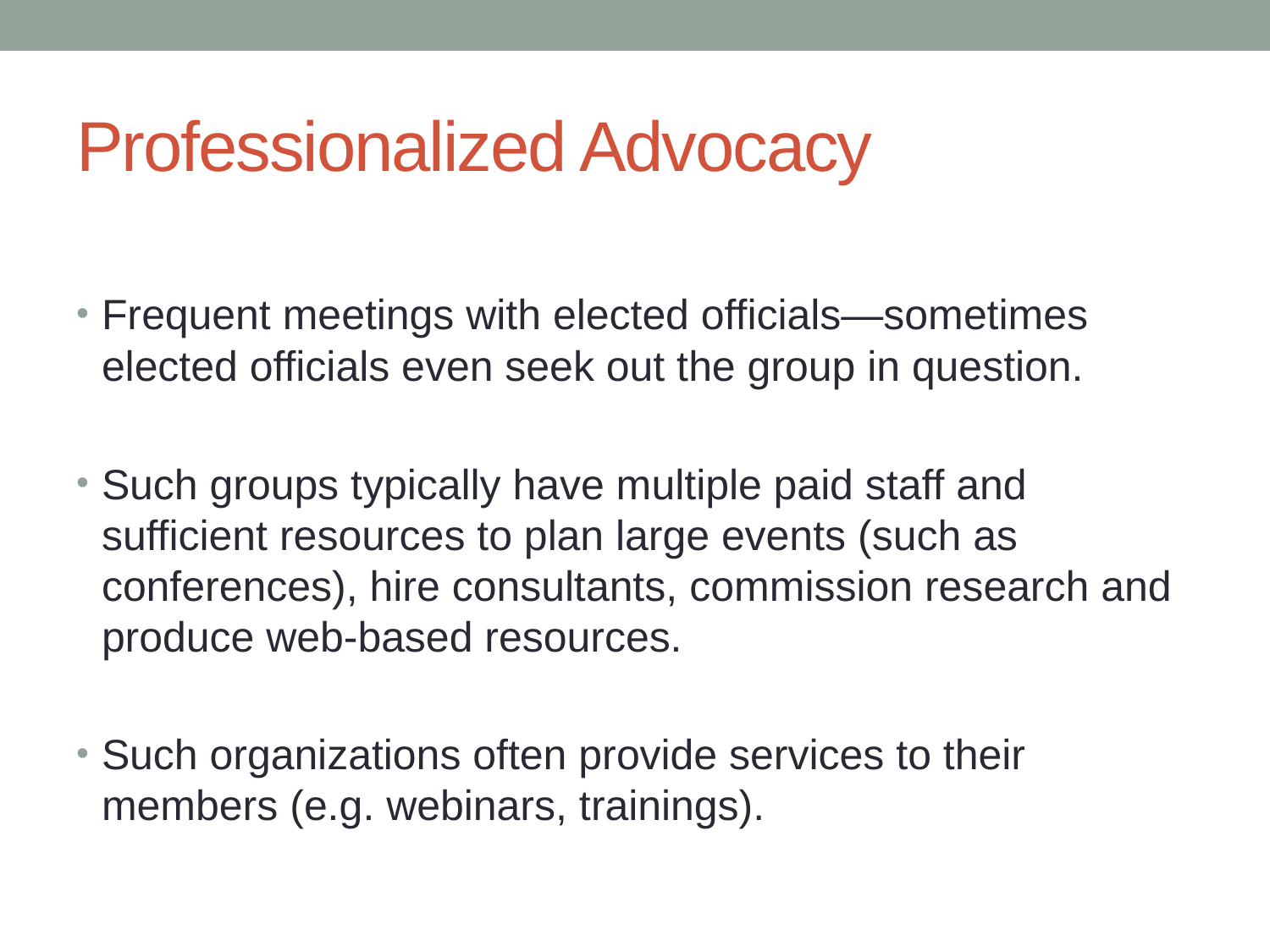

# Professionalized Advocacy

Frequent meetings with elected officials—sometimes elected officials even seek out the group in question.

Such groups typically have multiple paid staff and sufficient resources to plan large events (such as conferences), hire consultants, commission research and produce web-based resources.

Such organizations often provide services to their members (e.g. webinars, trainings).